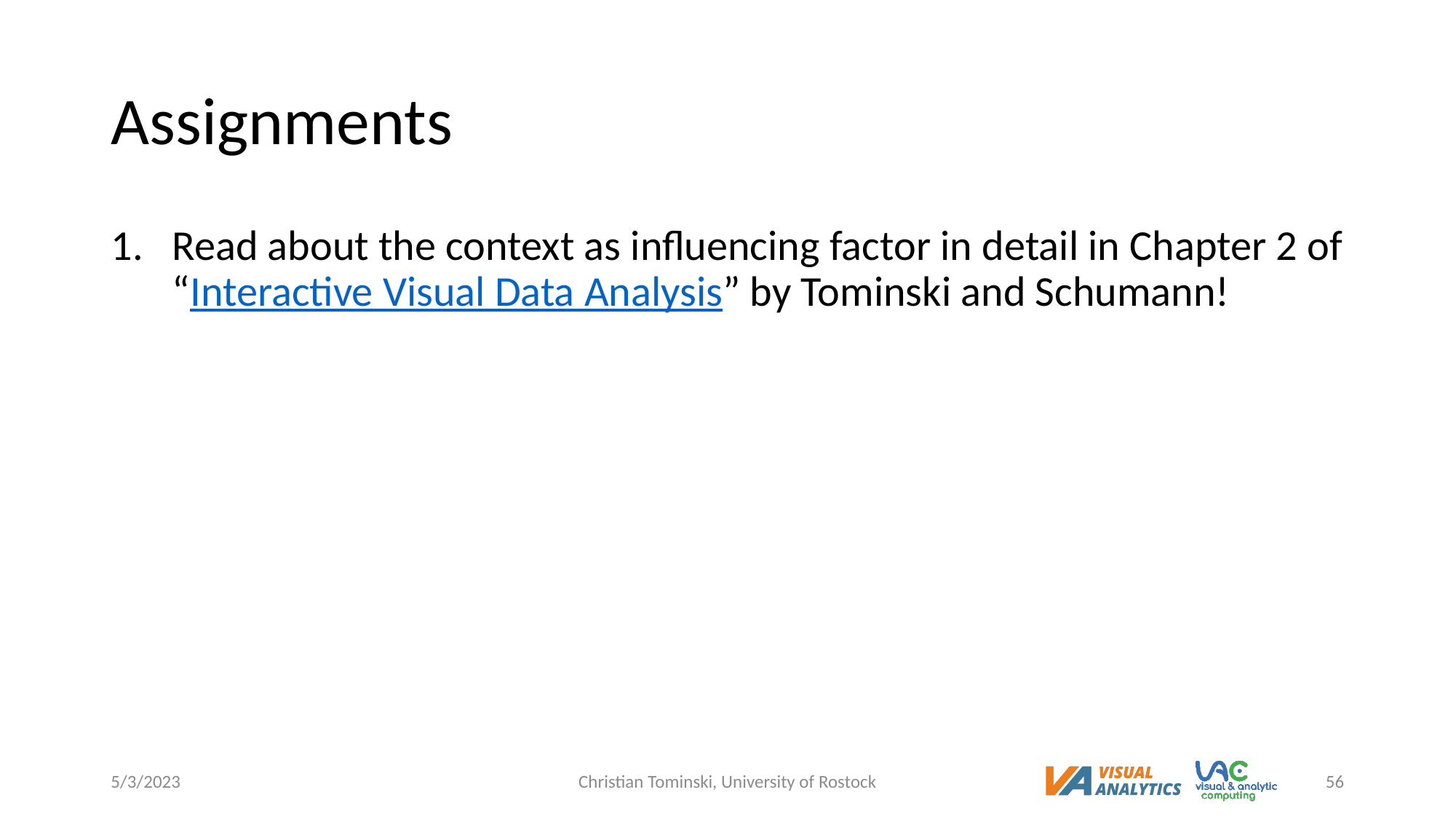

# Assignments
Read about the context as influencing factor in detail in Chapter 2 of “Interactive Visual Data Analysis” by Tominski and Schumann!
5/3/2023
Christian Tominski, University of Rostock
56